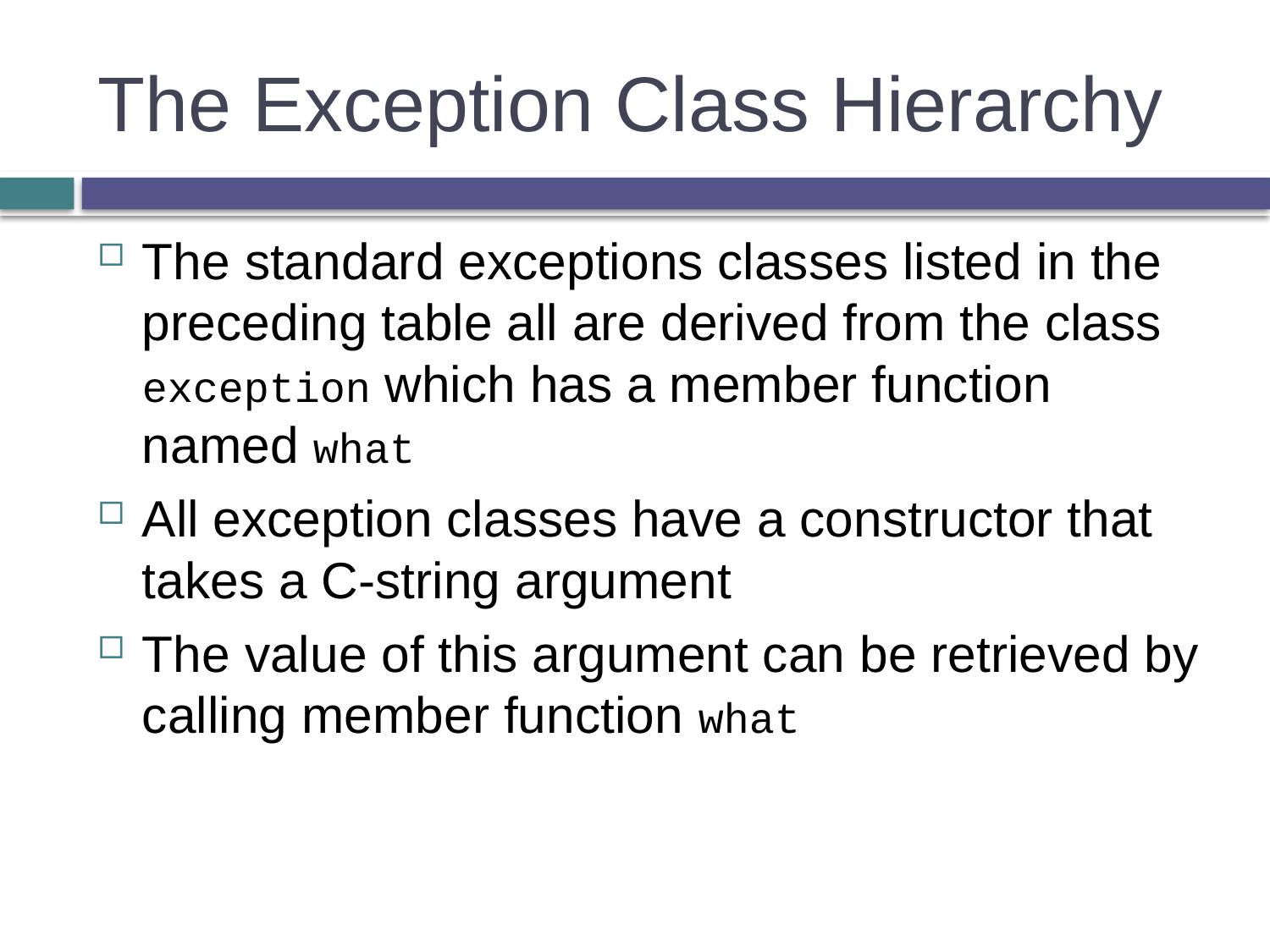

# The Exception Class Hierarchy

The standard exceptions classes listed in the preceding table all are derived from the class exception which has a member function named what
All exception classes have a constructor that takes a C-string argument
The value of this argument can be retrieved by calling member function what